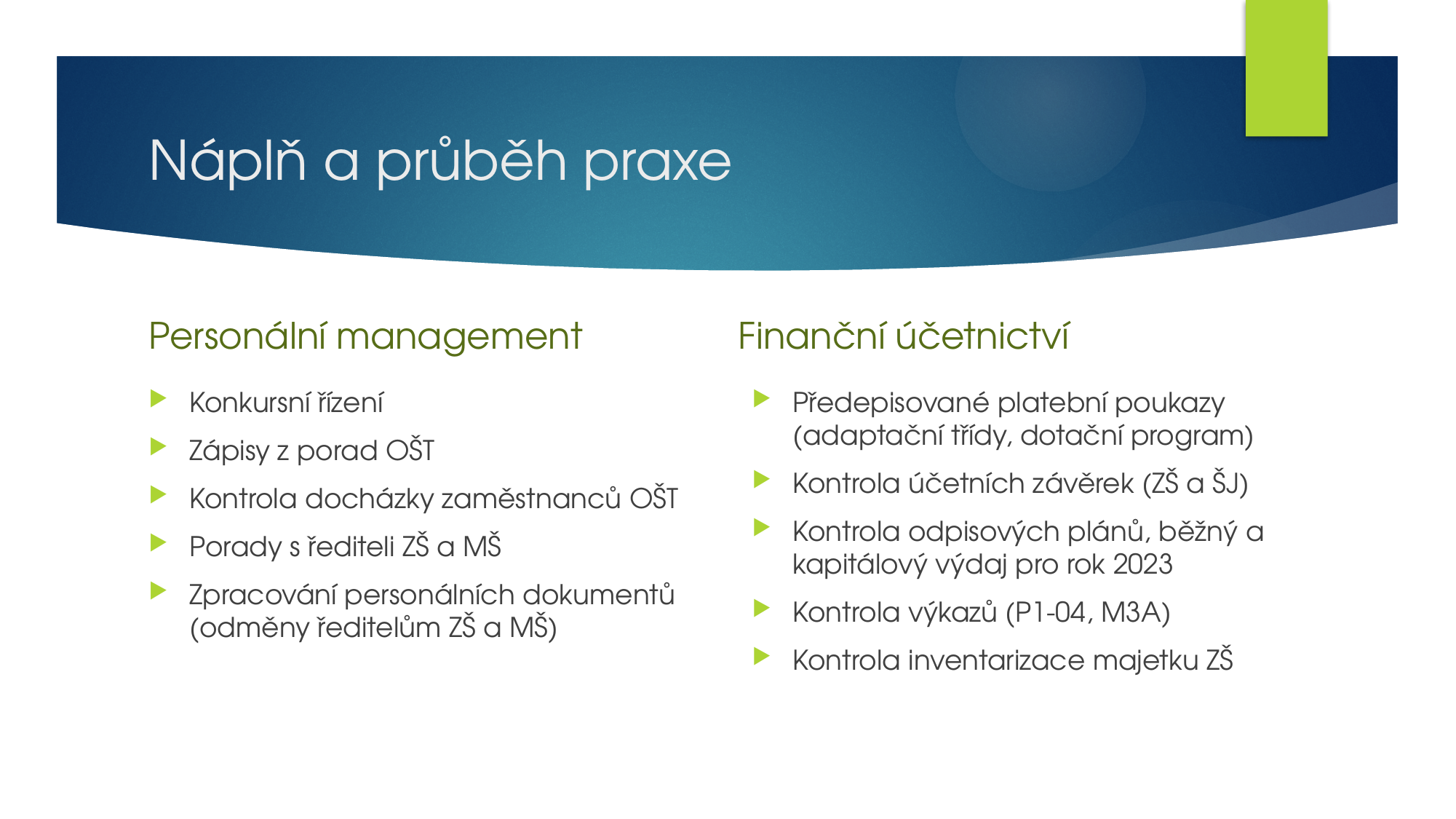

# Náplň a průběh praxe
Personální management
Finanční účetnictví
Konkursní řízení
Zápisy z porad OŠT
Kontrola docházky zaměstnanců OŠT
Porady s řediteli ZŠ a MŠ
Zpracování personálních dokumentů (odměny ředitelům ZŠ a MŠ)
Předepisované platební poukazy (adaptační třídy, dotační program)
Kontrola účetních závěrek (ZŠ a ŠJ)
Kontrola odpisových plánů, běžný a kapitálový výdaj pro rok 2023
Kontrola výkazů (P1-04, M3A)
Kontrola inventarizace majetku ZŠ